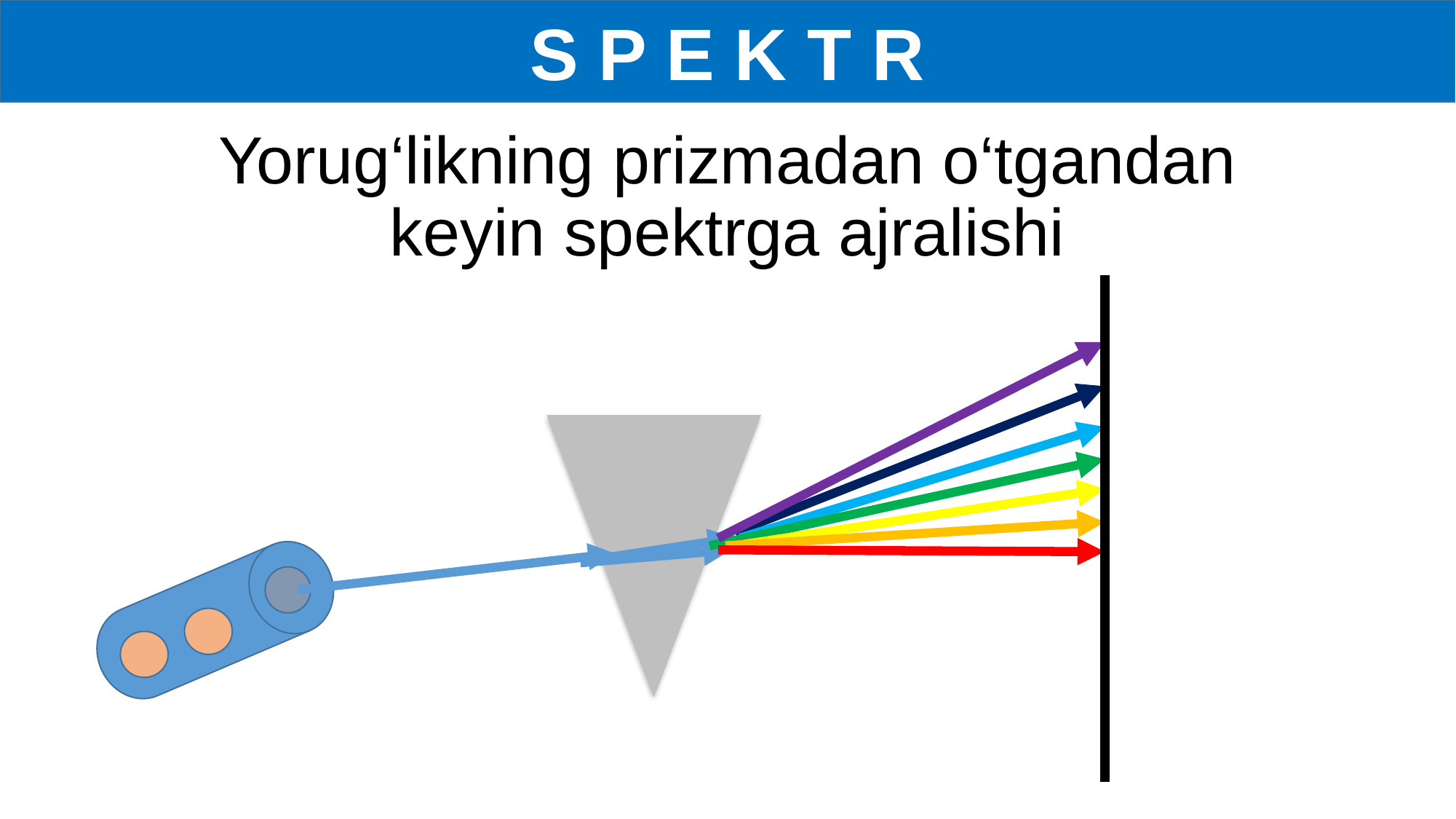

S P E K T R
# Yorug‘likning prizmadan o‘tgandan keyin spektrga ajralishi